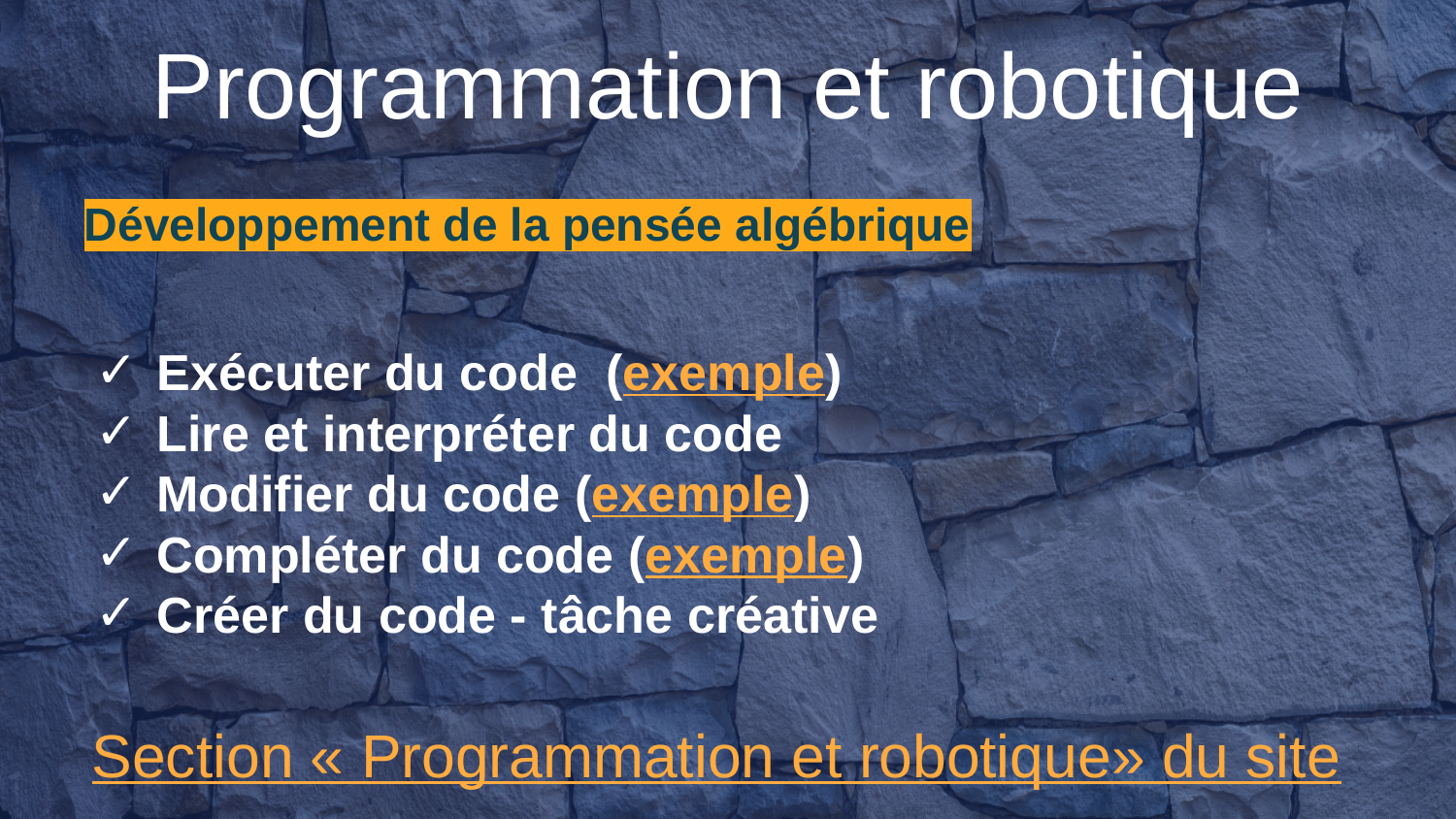

# Programmation et robotique
Développement de la pensée algébrique

Exécuter du code  (exemple)
Lire et interpréter du code
Modifier du code (exemple)
Compléter du code (exemple)
Créer du code - tâche créative

Section « Programmation et robotique» du site